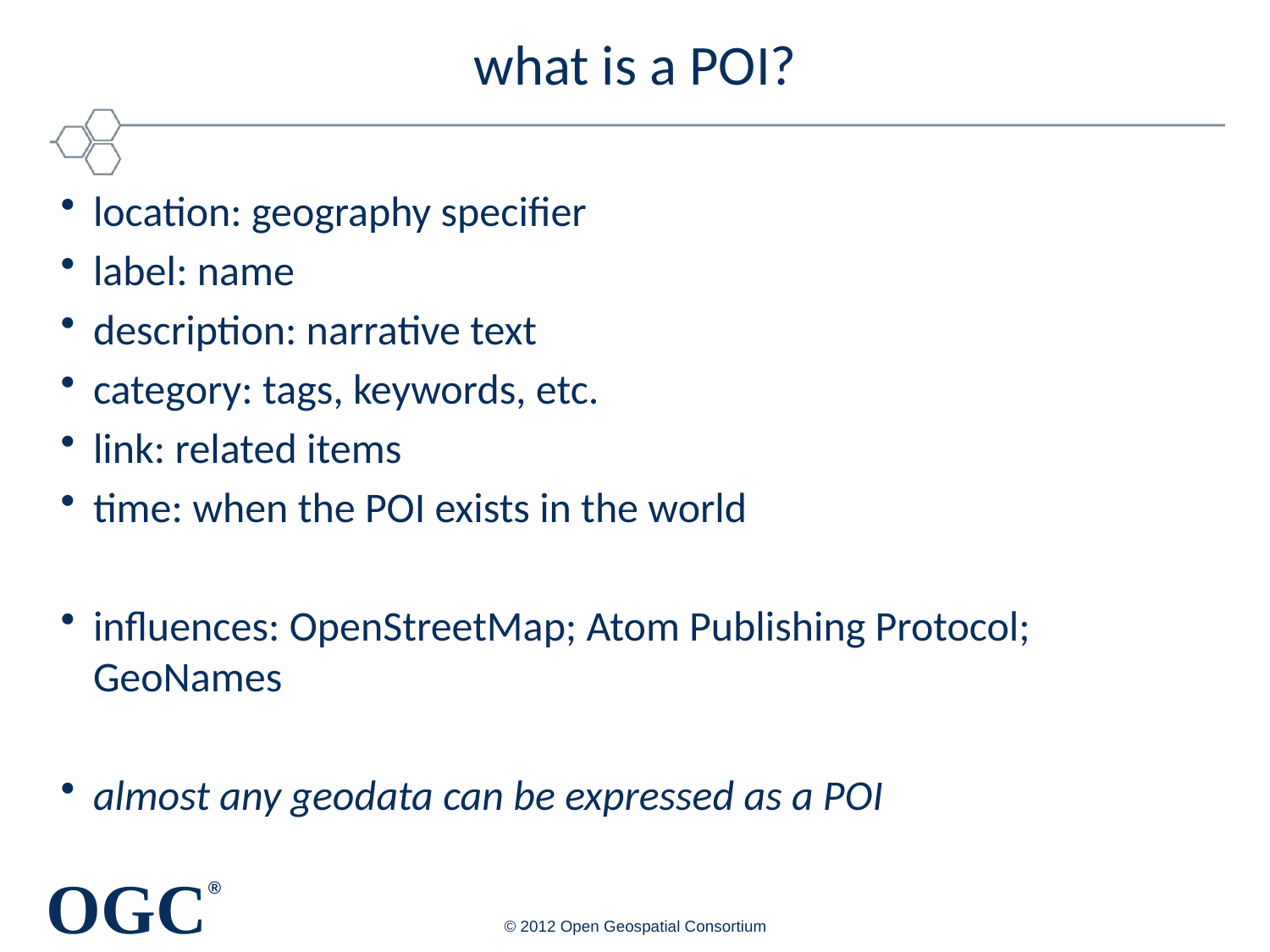

# what is a POI?
location: geography specifier
label: name
description: narrative text
category: tags, keywords, etc.
link: related items
time: when the POI exists in the world

influences: OpenStreetMap; Atom Publishing Protocol;  GeoNames

almost any geodata can be expressed as a POI
© 2012 Open Geospatial Consortium